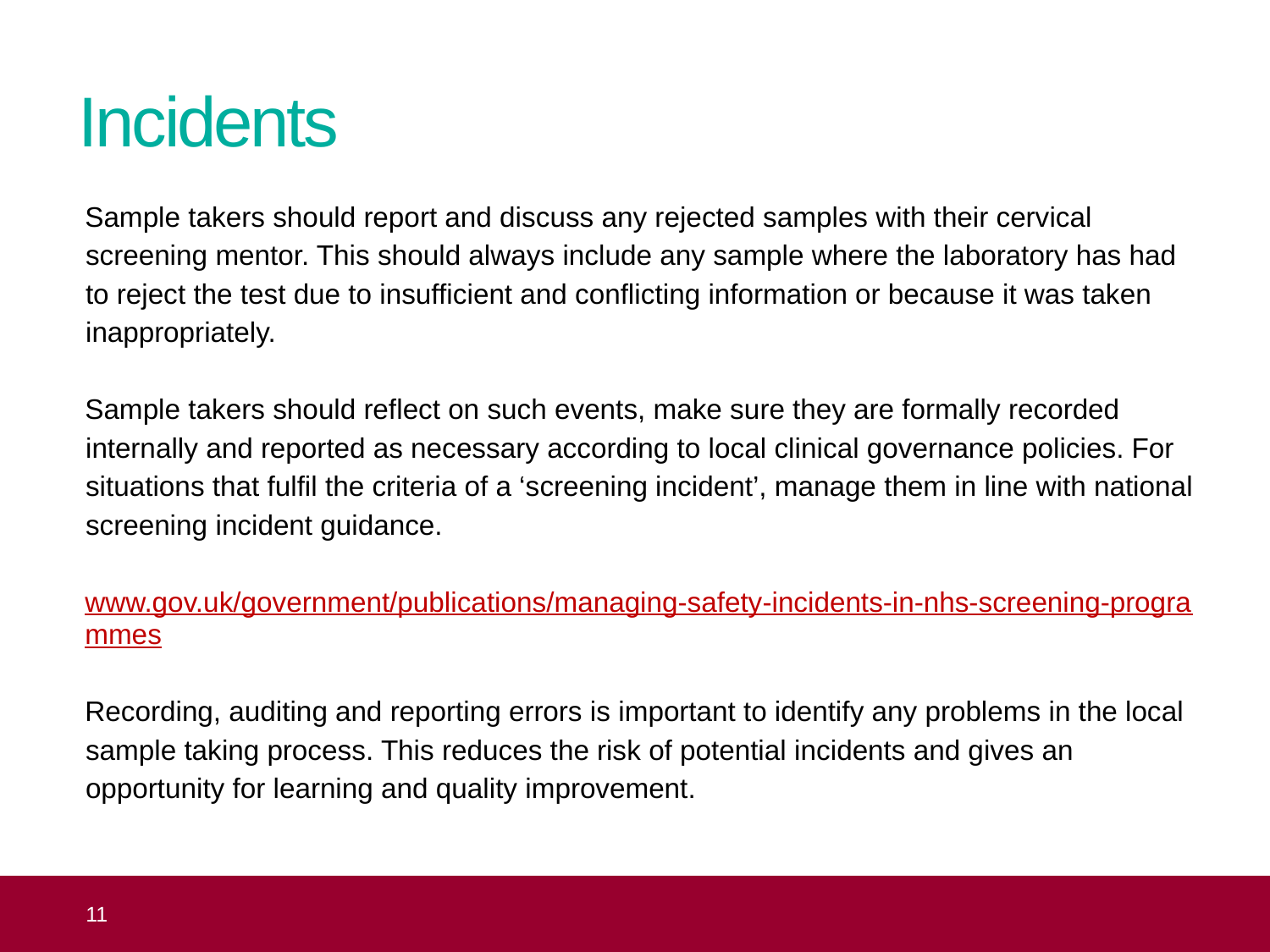

# Incidents

Sample takers should report and discuss any rejected samples with their cervical screening mentor. This should always include any sample where the laboratory has had to reject the test due to insufficient and conflicting information or because it was taken inappropriately.

Sample takers should reflect on such events, make sure they are formally recorded internally and reported as necessary according to local clinical governance policies. For situations that fulfil the criteria of a ‘screening incident’, manage them in line with national screening incident guidance.

www.gov.uk/government/publications/managing-safety-incidents-in-nhs-screening-programmes

Recording, auditing and reporting errors is important to identify any problems in the local sample taking process. This reduces the risk of potential incidents and gives an opportunity for learning and quality improvement.

  11
Topic 5: cervical screening sample requests